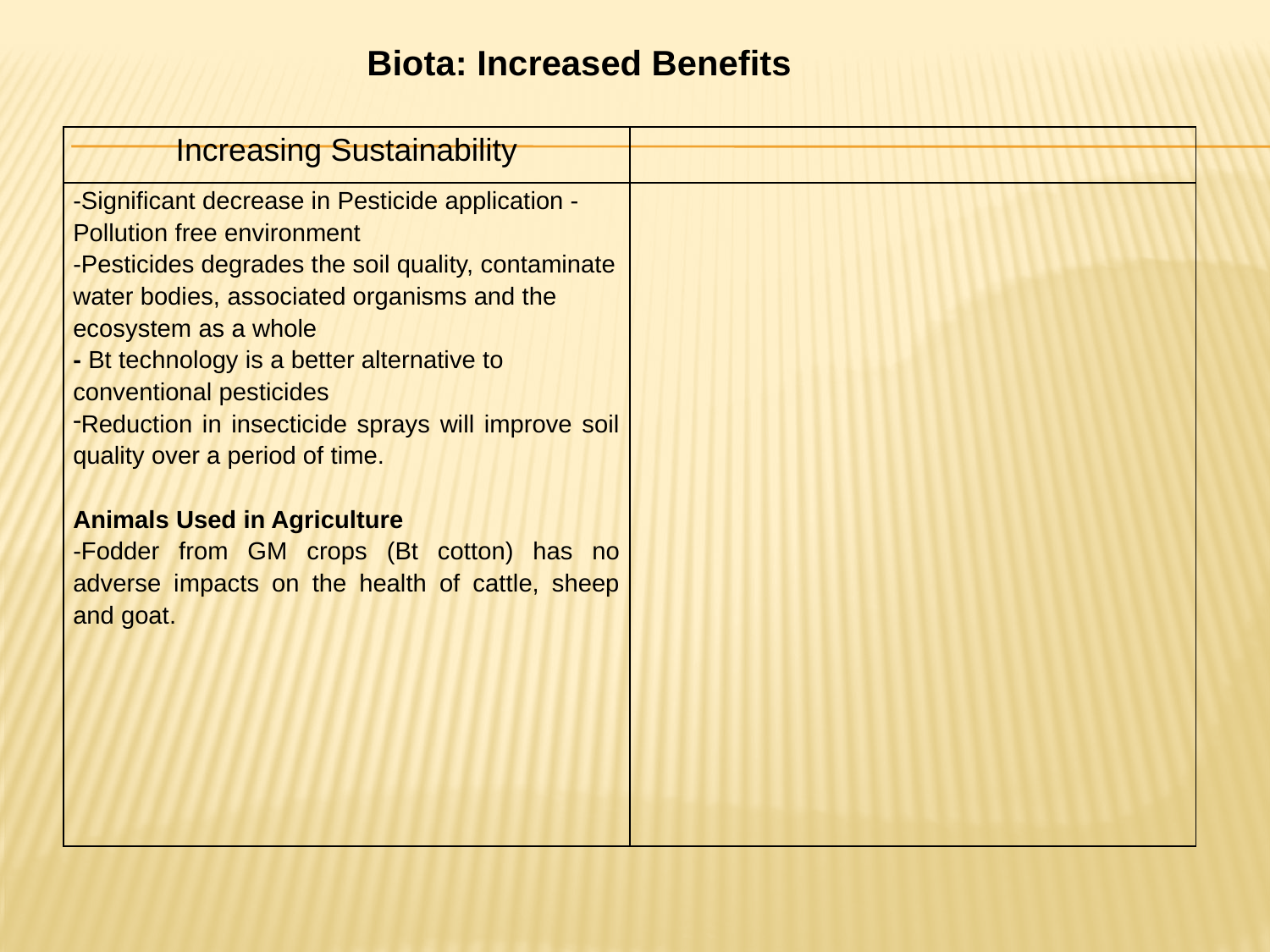

Biota: Increased Benefits

| Increasing Sustainability |  |
| --- | --- |
| -Significant decrease in Pesticide application -Pollution free environment -Pesticides degrades the soil quality, contaminate water bodies, associated organisms and the ecosystem as a whole - Bt technology is a better alternative to conventional pesticides Reduction in insecticide sprays will improve soil quality over a period of time. Animals Used in Agriculture -Fodder from GM crops (Bt cotton) has no adverse impacts on the health of cattle, sheep and goat. |  |